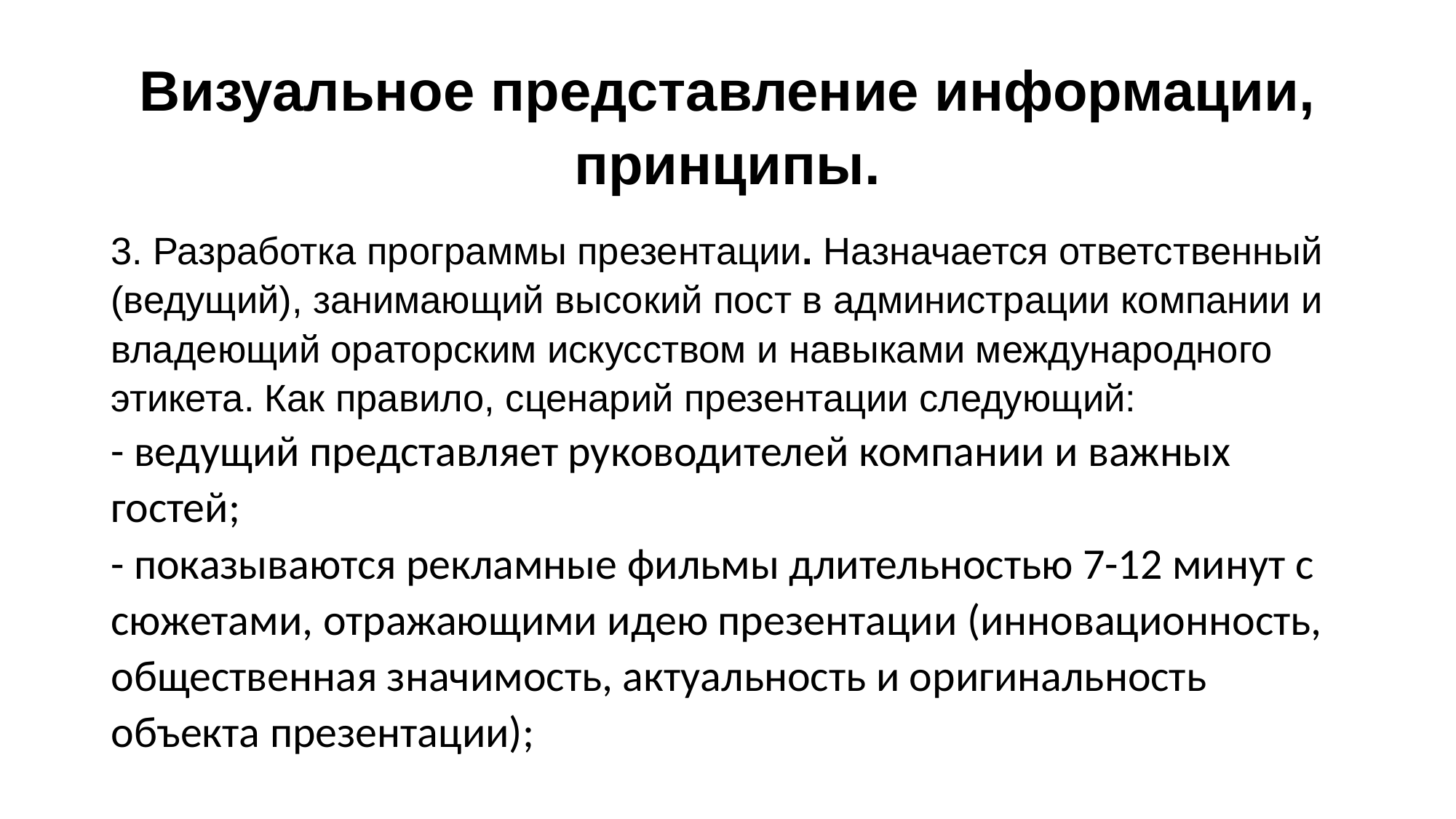

# Визуальное представление информации, принципы.
3. Разработка программы презентации. Назначается ответственный (ведущий), занимающий высокий пост в администрации компании и владеющий ораторским искусством и навыками международного этикета. Как правило, сценарий презентации следующий:
- ведущий представляет руководителей компании и важных гостей;
- показываются рекламные фильмы длительностью 7-12 минут с сюжетами, отражающими идею презентации (инновационность, общественная значимость, актуальность и оригинальность объекта презентации);